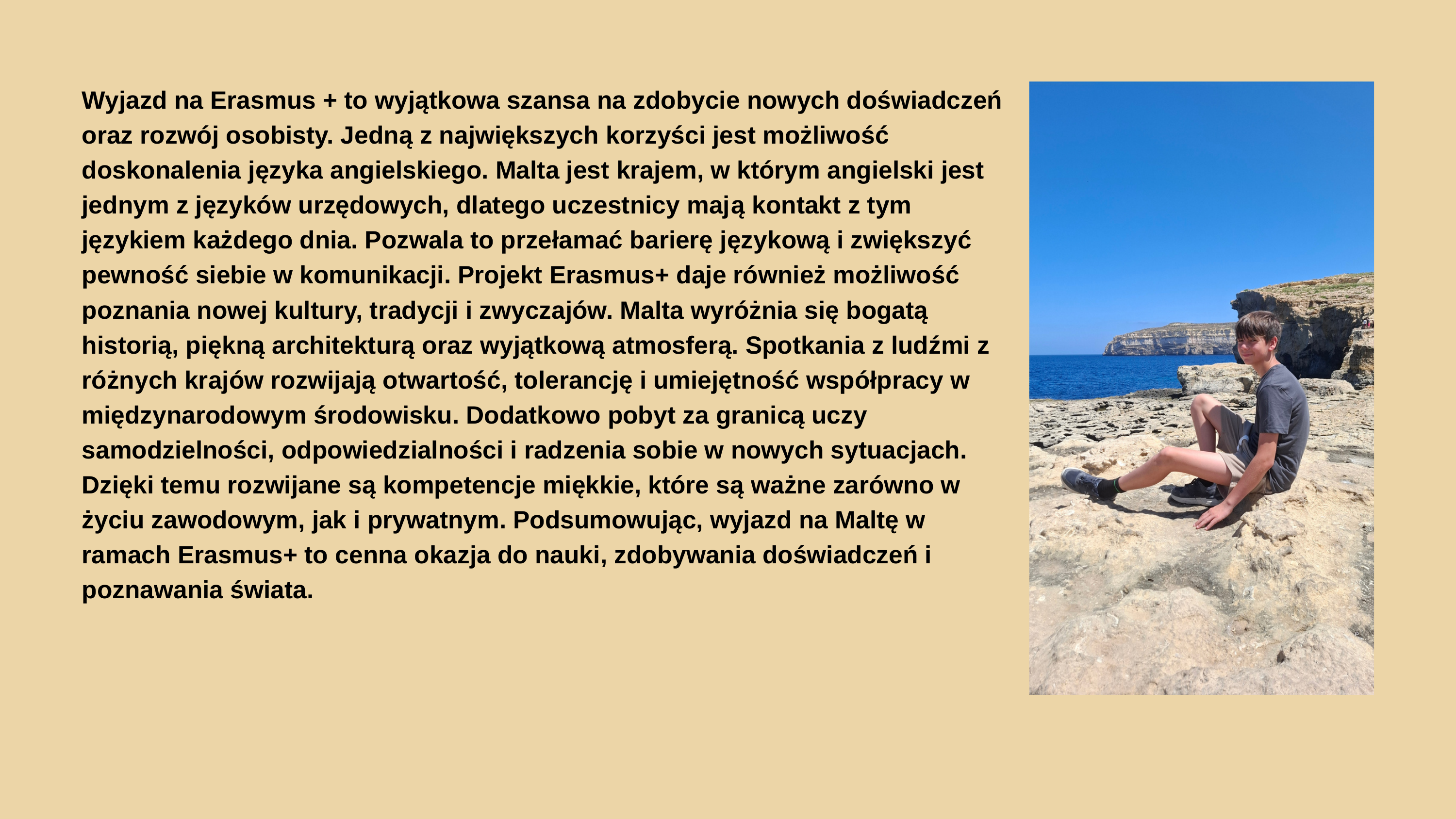

Wyjazd na Erasmus + to wyjątkowa szansa na zdobycie nowych doświadczeń oraz rozwój osobisty. Jedną z największych korzyści jest możliwość doskonalenia języka angielskiego. Malta jest krajem, w którym angielski jest jednym z języków urzędowych, dlatego uczestnicy mają kontakt z tym językiem każdego dnia. Pozwala to przełamać barierę językową i zwiększyć pewność siebie w komunikacji. Projekt Erasmus+ daje również możliwość poznania nowej kultury, tradycji i zwyczajów. Malta wyróżnia się bogatą historią, piękną architekturą oraz wyjątkową atmosferą. Spotkania z ludźmi z różnych krajów rozwijają otwartość, tolerancję i umiejętność współpracy w międzynarodowym środowisku. Dodatkowo pobyt za granicą uczy samodzielności, odpowiedzialności i radzenia sobie w nowych sytuacjach. Dzięki temu rozwijane są kompetencje miękkie, które są ważne zarówno w życiu zawodowym, jak i prywatnym. Podsumowując, wyjazd na Maltę w ramach Erasmus+ to cenna okazja do nauki, zdobywania doświadczeń i poznawania świata.